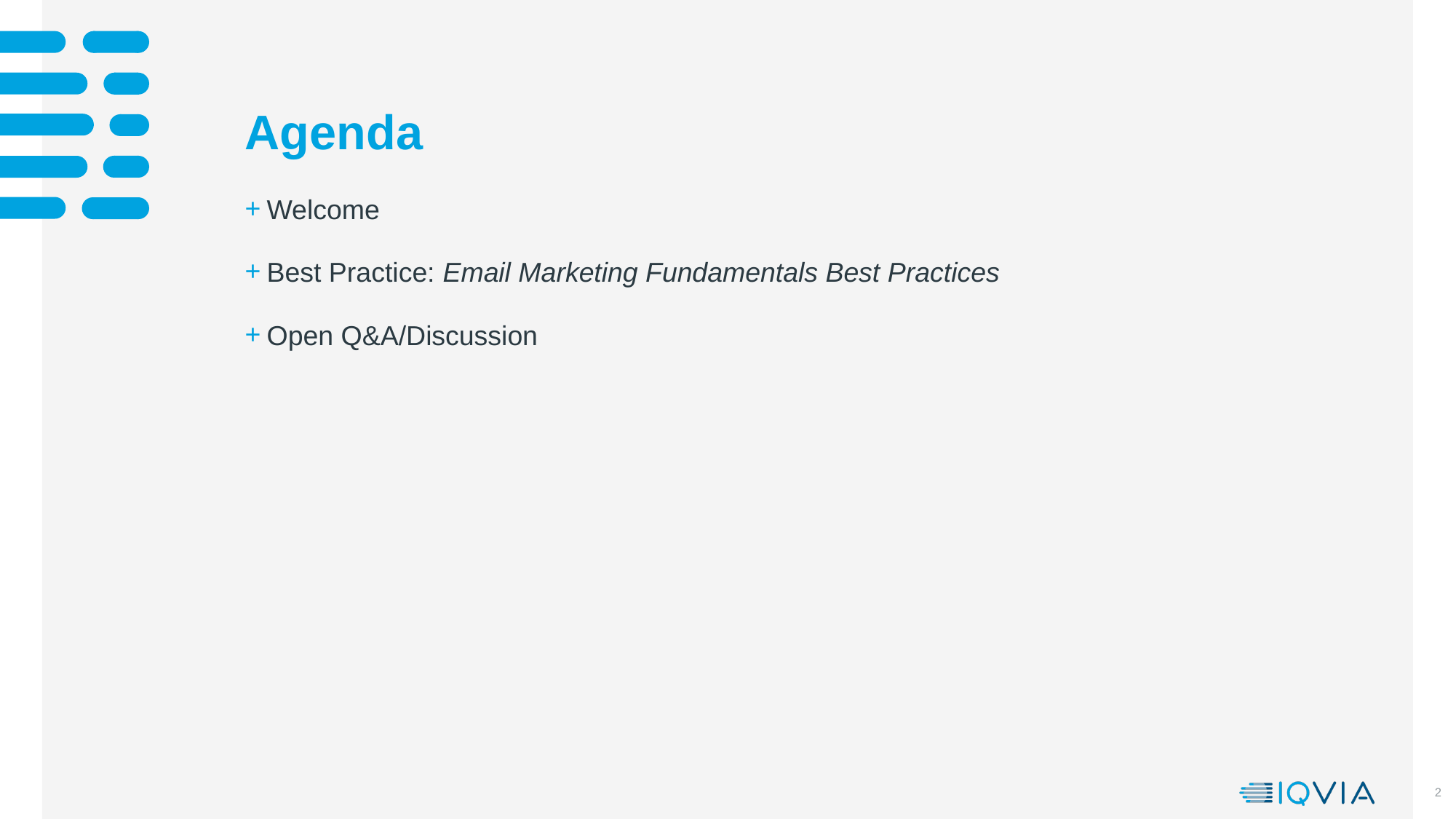

# Agenda
Welcome
Best Practice: Email Marketing Fundamentals Best Practices
Open Q&A/Discussion